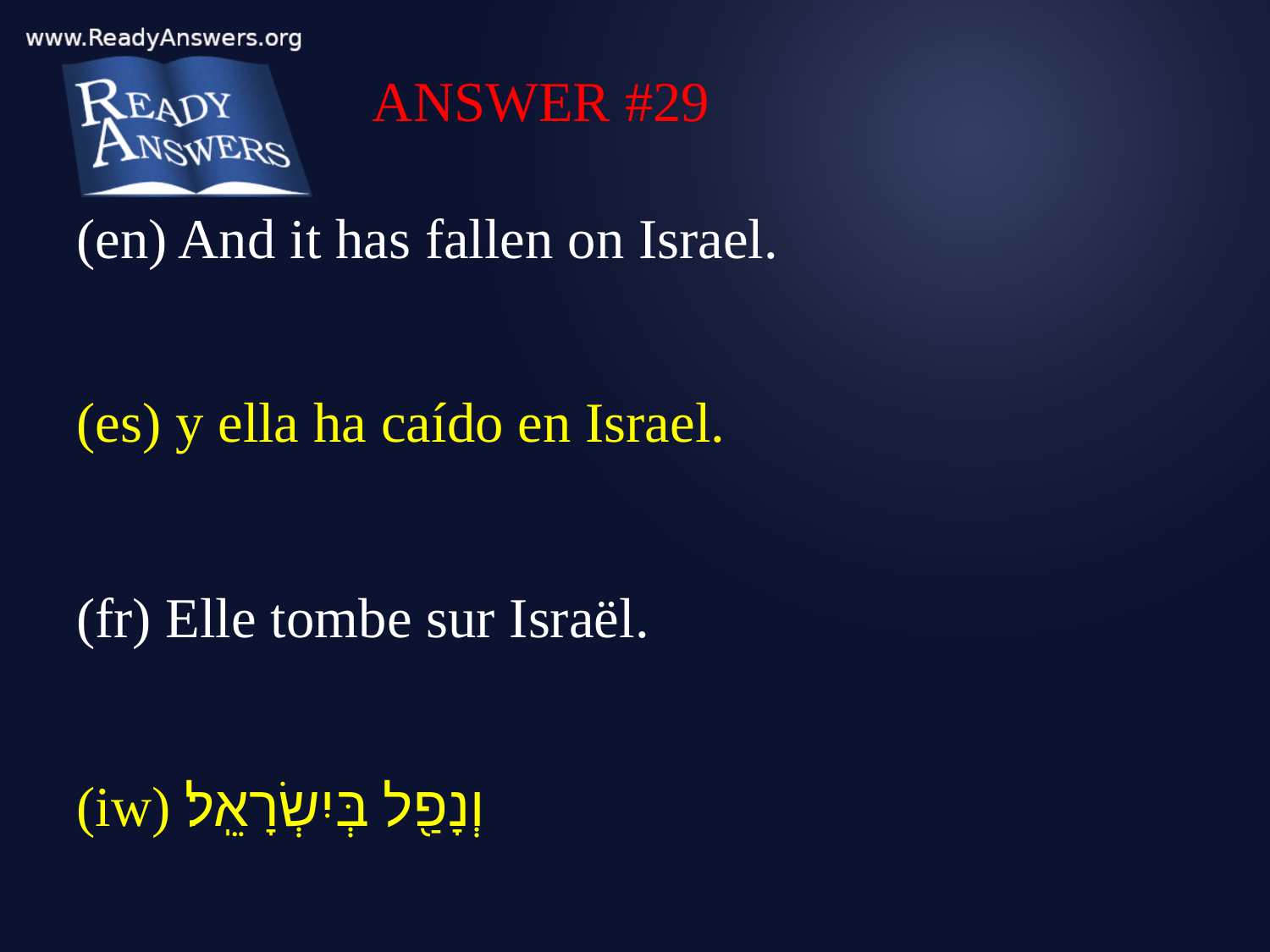

ANSWER #29
(en) And it has fallen on Israel.
(es) y ella ha caído en Israel.
(fr) Elle tombe sur Israël.
(iw) וְנָפַ֖ל בְּיִשְׂרָאֵֽל׃